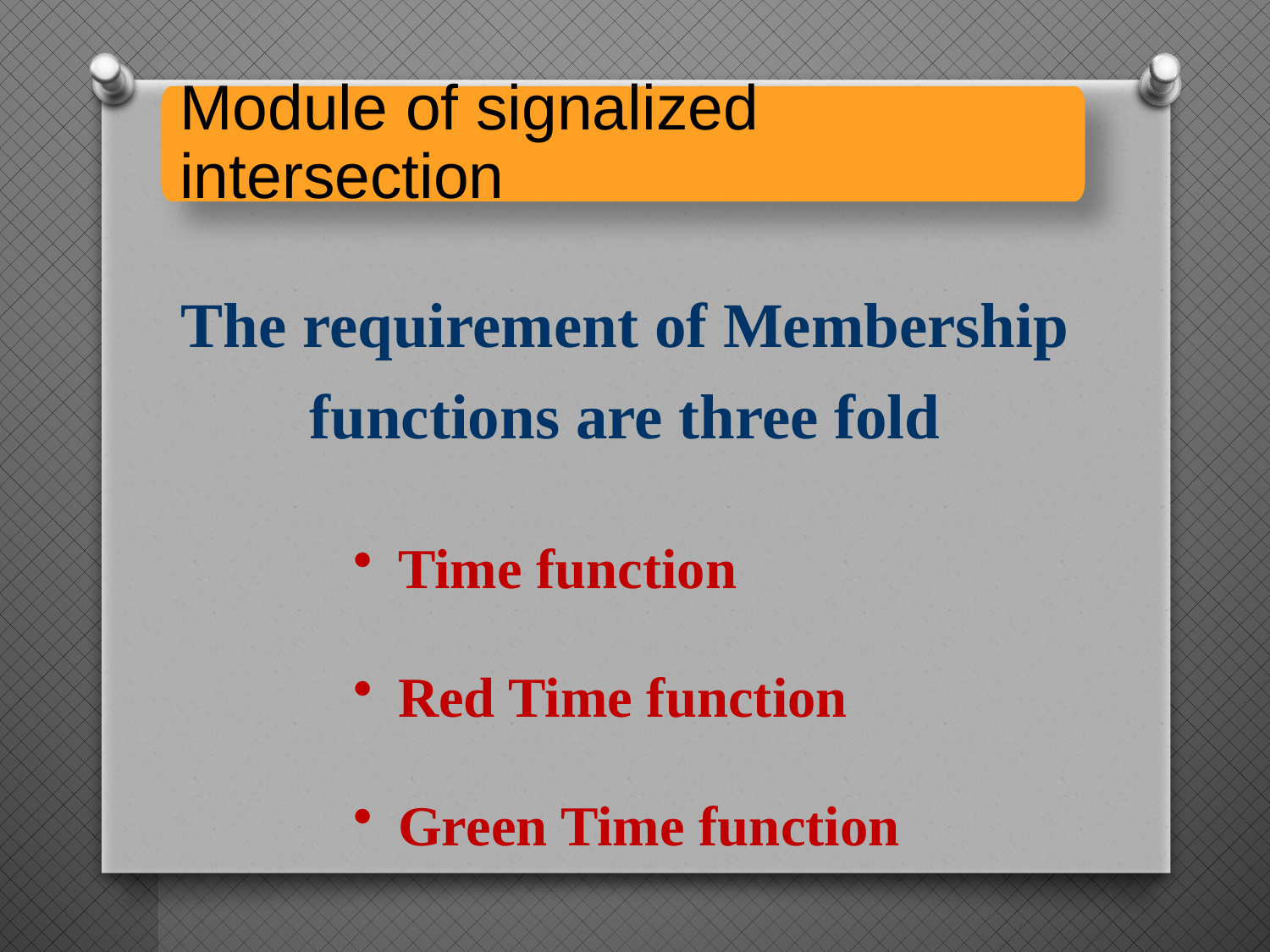

Module of signalized intersection
The requirement of Membership functions are three fold
 Time function
 Red Time function
 Green Time function